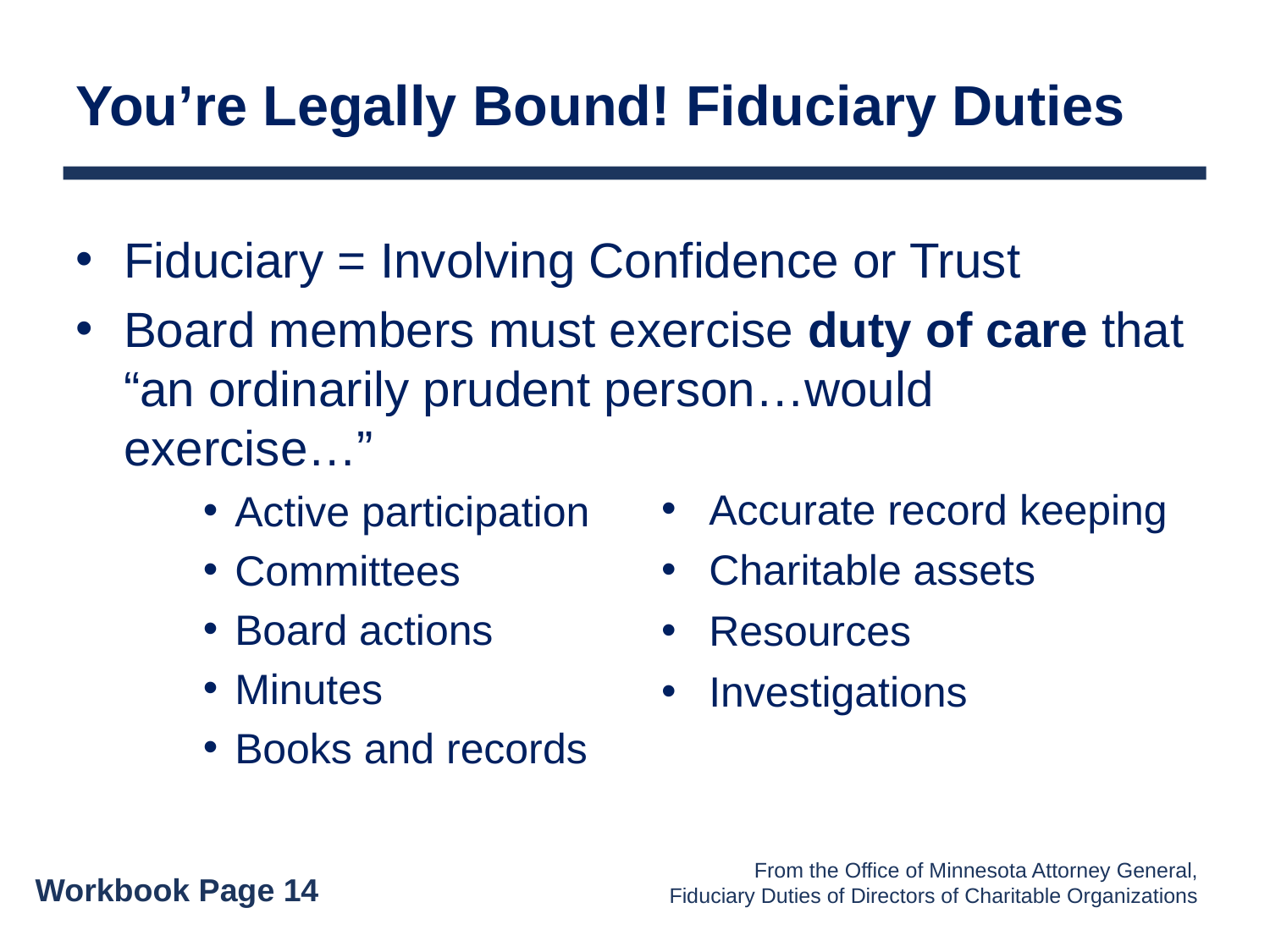

# You’re Legally Bound! Fiduciary Duties
Fiduciary = Involving Confidence or Trust
Board members must exercise duty of care that “an ordinarily prudent person…would exercise…”
Active participation
Committees
Board actions
Minutes
Books and records
Accurate record keeping
Charitable assets
Resources
Investigations

From the Office of Minnesota Attorney General, Fiduciary Duties of Directors of Charitable Organizations
Workbook Page 14